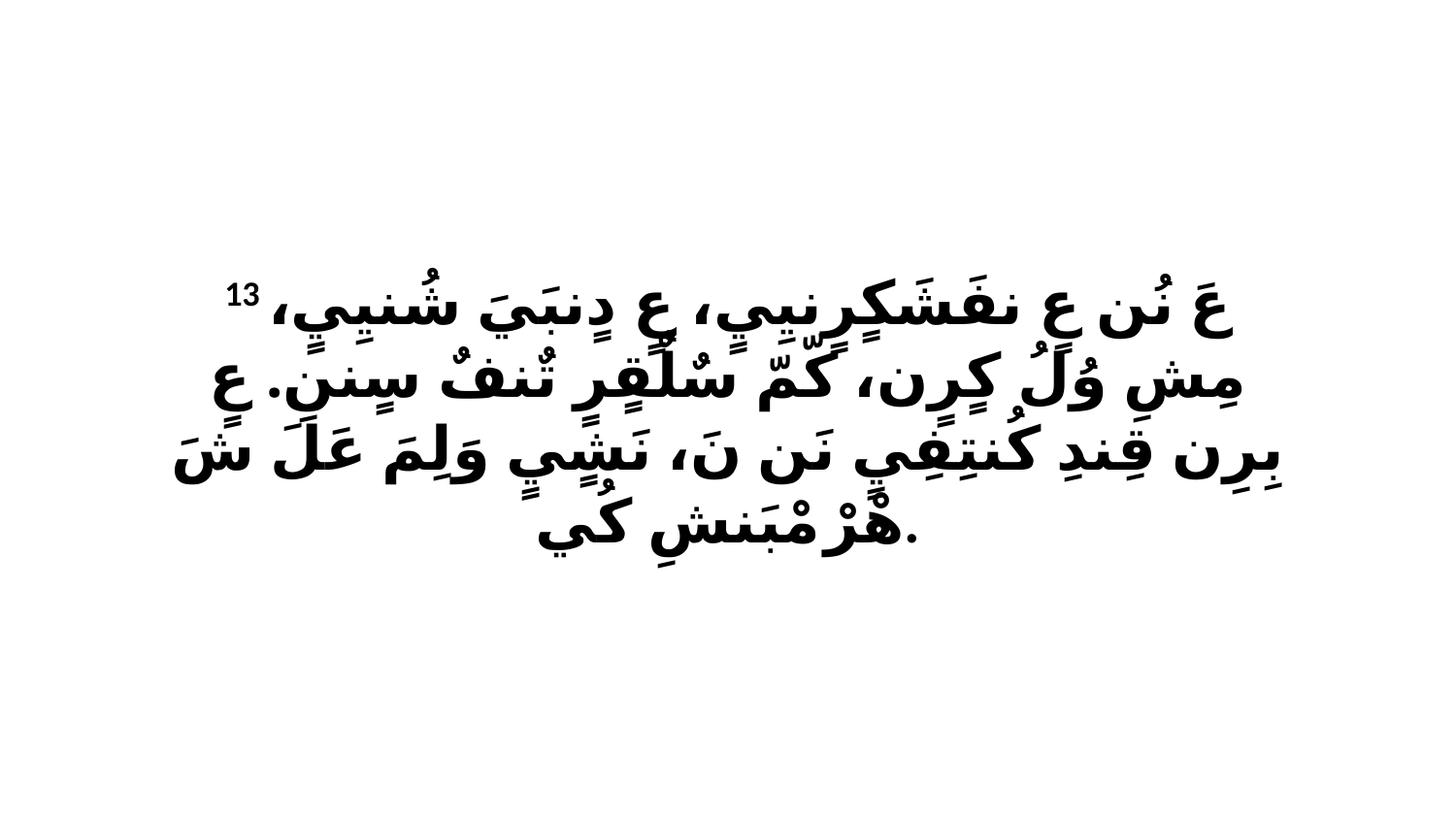

13 عَ نُن عٍ نفَشَكٍرٍنيِيٍ، عٍ دٍنبَيَ شُنيِيٍ، مِشِ وُلُ كٍرٍن، كّمّ سٌلٌقٍرٍ تٌنفٌ سٍننِ. عٍ بِرِن قِندِ كُنتِفِيٍ نَن نَ، نَشٍيٍ وَلِمَ عَلَ شَ هْرْ مْبَنشِ كُي.